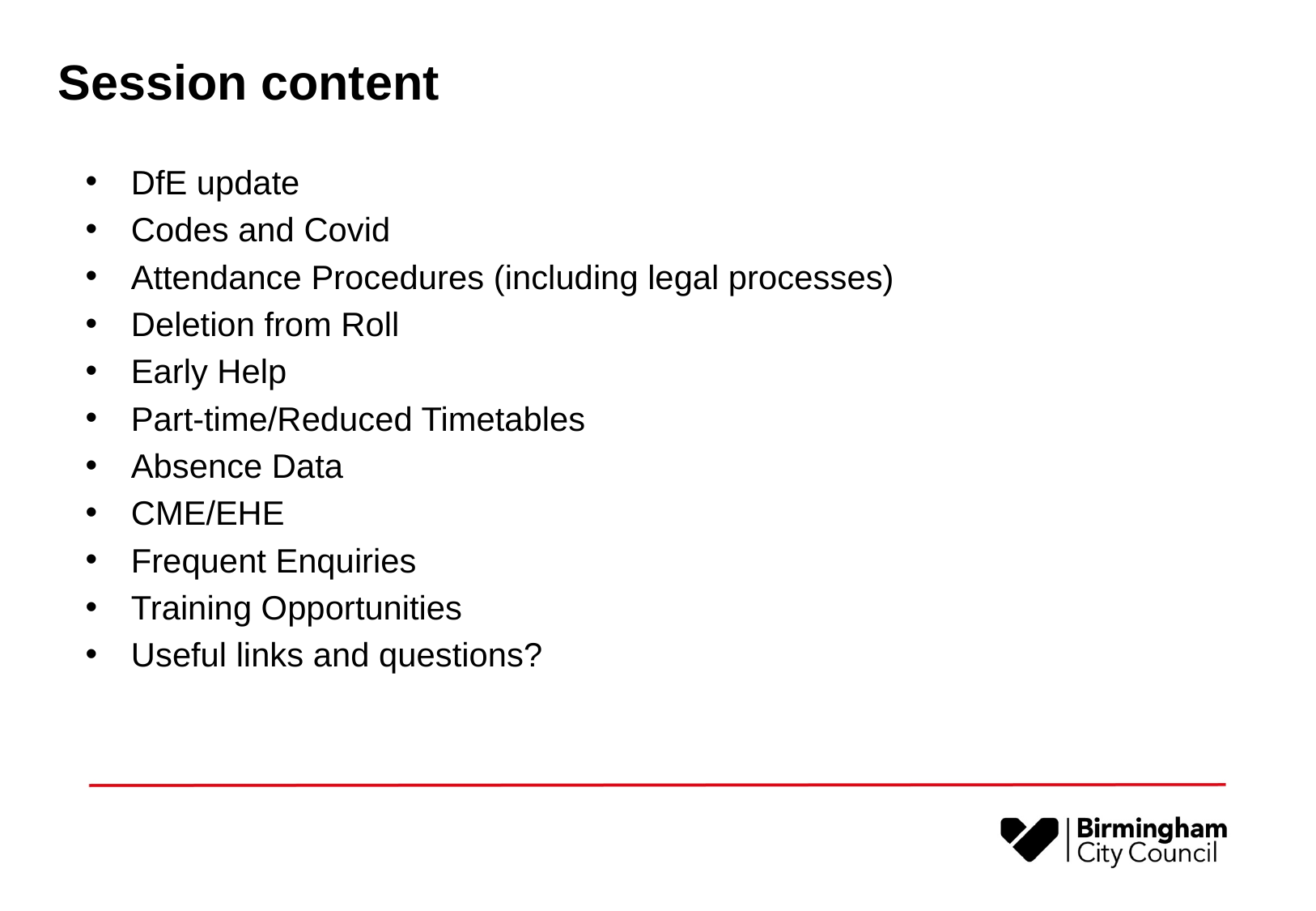

# Session content
DfE update
Codes and Covid
Attendance Procedures (including legal processes)
Deletion from Roll
Early Help
Part-time/Reduced Timetables
Absence Data
CME/EHE
Frequent Enquiries
Training Opportunities
Useful links and questions?